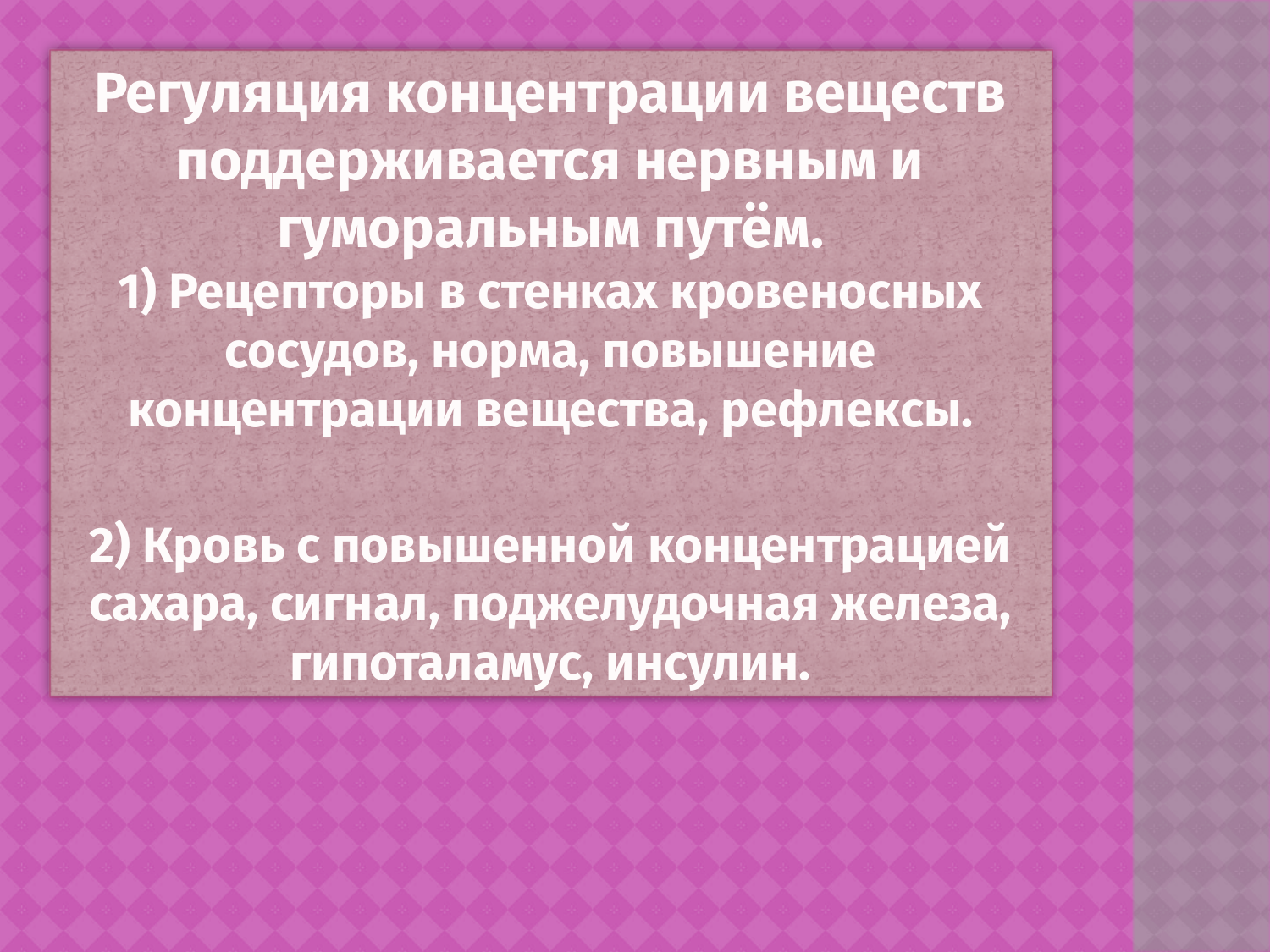

Регуляция концентрации веществ поддерживается нервным и гуморальным путём.
1) Рецепторы в стенках кровеносных сосудов, норма, повышение концентрации вещества, рефлексы.

2) Кровь с повышенной концентрацией сахара, сигнал, поджелудочная железа, гипоталамус, инсулин.